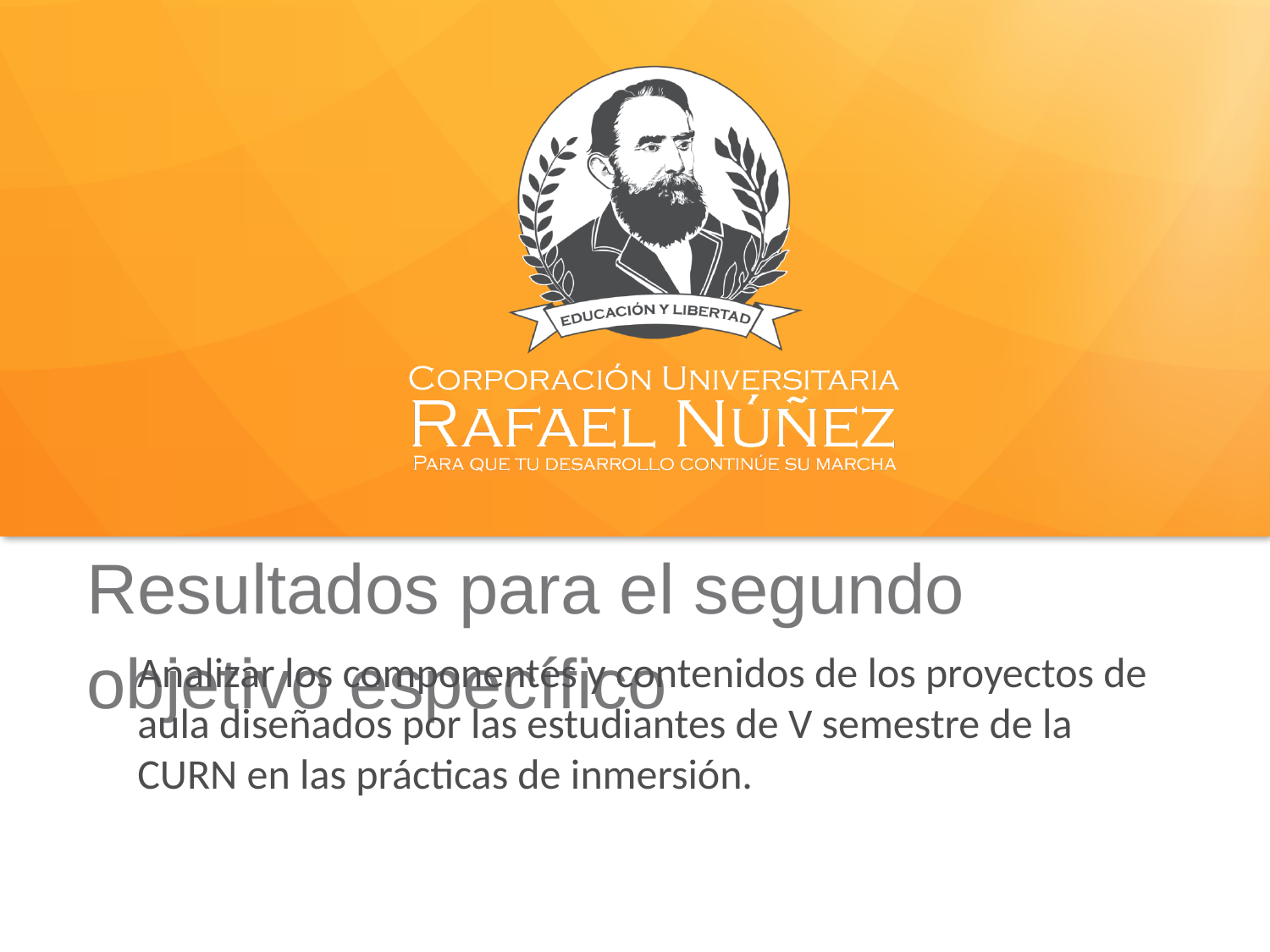

# Resultados para el segundo objetivo específico
Analizar los componentes y contenidos de los proyectos de aula diseñados por las estudiantes de V semestre de la CURN en las prácticas de inmersión.